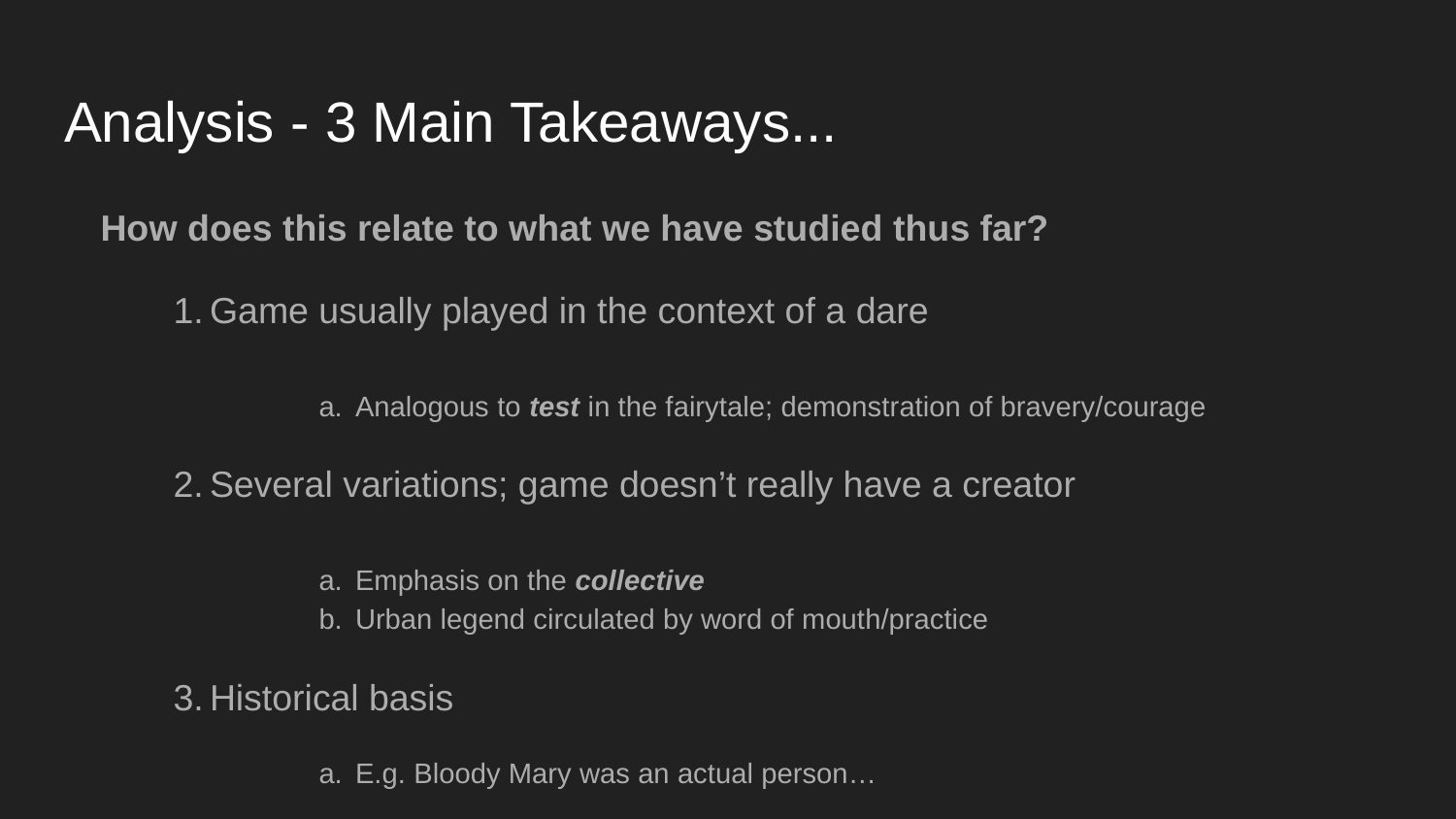

# Analysis - 3 Main Takeaways...
How does this relate to what we have studied thus far?
Game usually played in the context of a dare
Analogous to test in the fairytale; demonstration of bravery/courage
Several variations; game doesn’t really have a creator
Emphasis on the collective
Urban legend circulated by word of mouth/practice
Historical basis
E.g. Bloody Mary was an actual person…
Similar to Vlad Tepes (Dracula), Saint Nicholas (Santa Claus)
15th century and 4th century; respectively